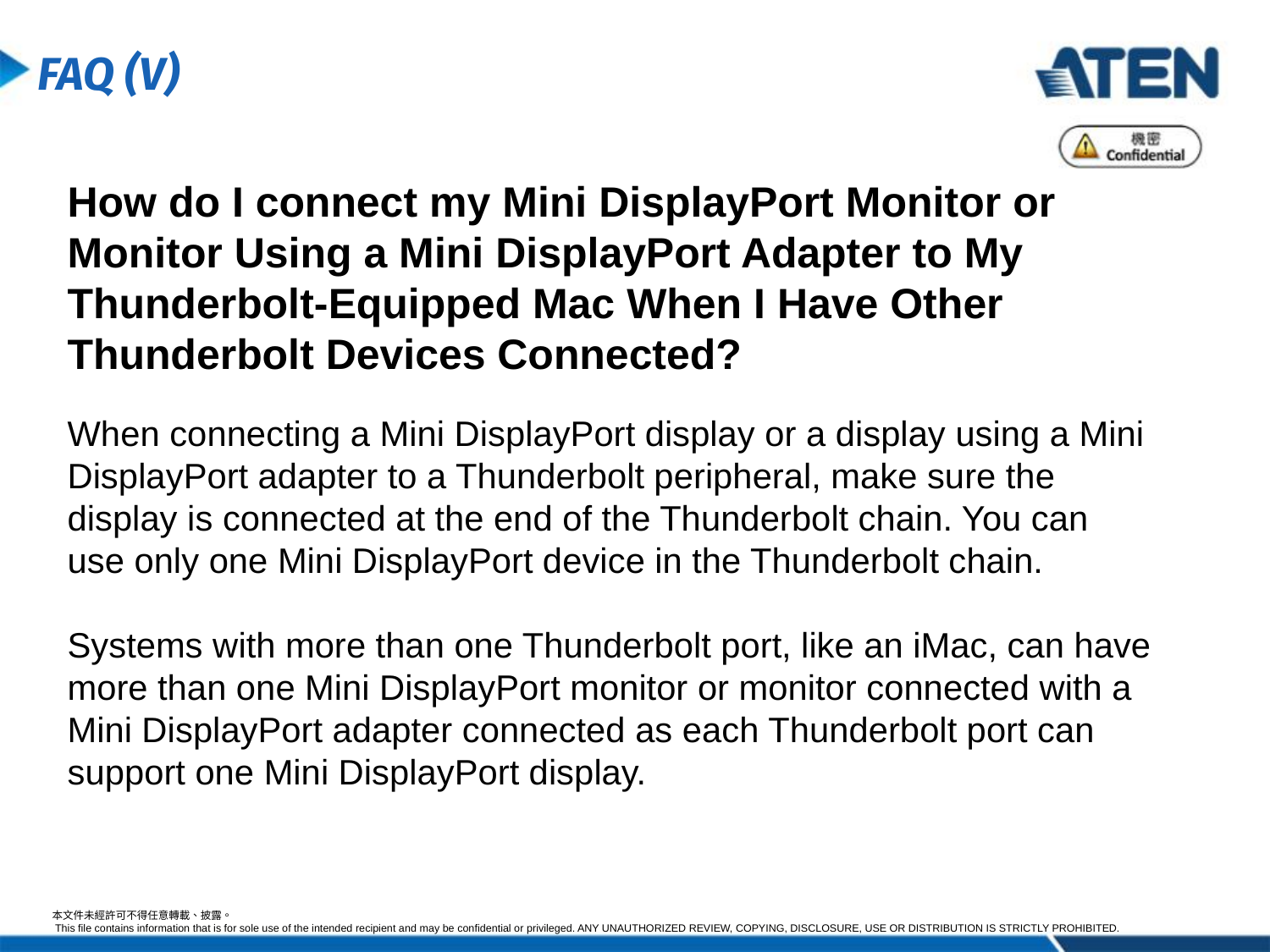

FAQ (V)
How do I connect my Mini DisplayPort Monitor or Monitor Using a Mini DisplayPort Adapter to My Thunderbolt-Equipped Mac When I Have Other Thunderbolt Devices Connected?

When connecting a Mini DisplayPort display or a display using a Mini DisplayPort adapter to a Thunderbolt peripheral, make sure the display is connected at the end of the Thunderbolt chain. You can use only one Mini DisplayPort device in the Thunderbolt chain.

Systems with more than one Thunderbolt port, like an iMac, can have more than one Mini DisplayPort monitor or monitor connected with a Mini DisplayPort adapter connected as each Thunderbolt port can support one Mini DisplayPort display.